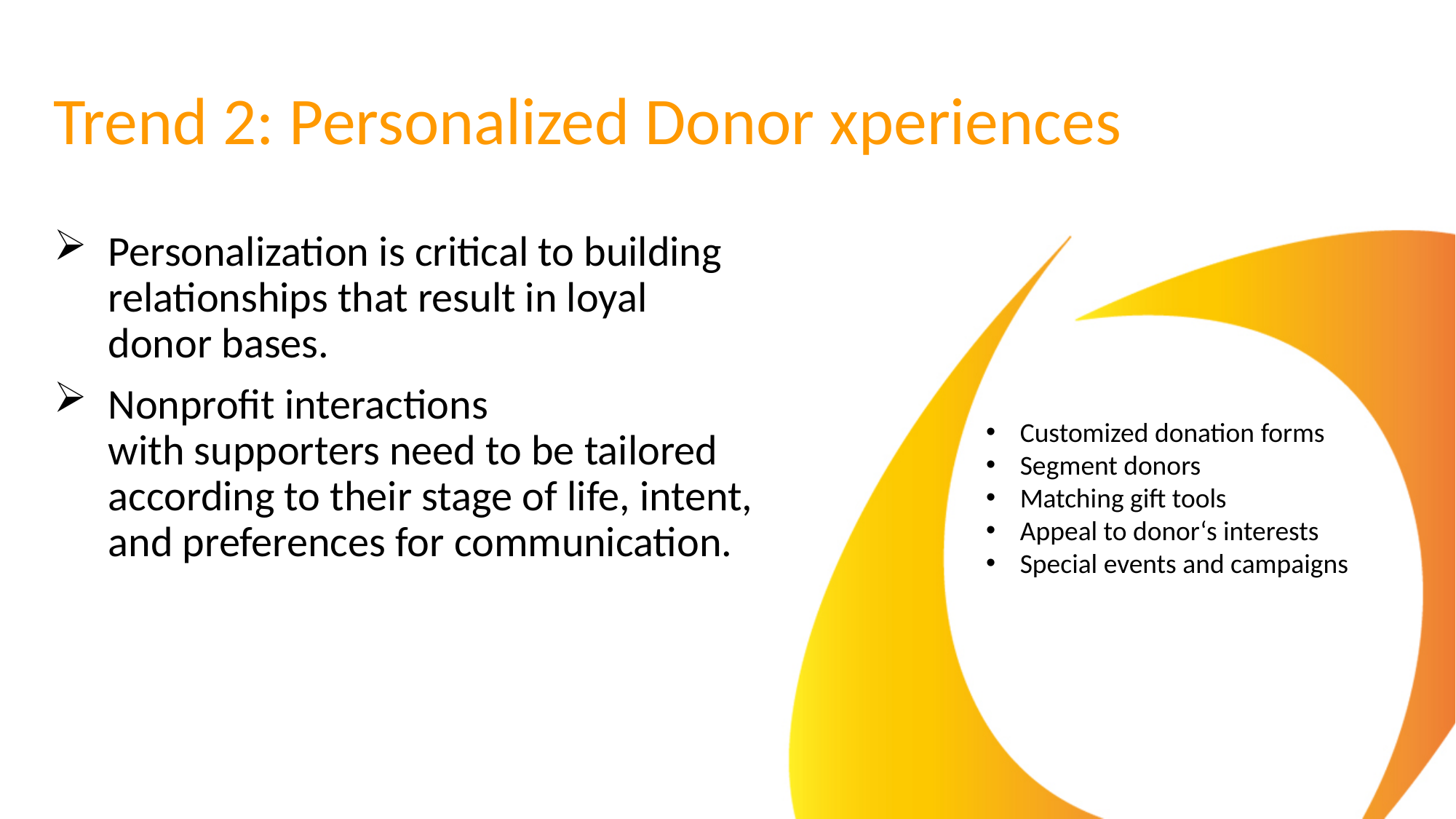

# Trend 2: Personalized Donor xperiences
Personalization is critical to building relationships that result in loyal donor bases.
Nonprofit interactions with supporters need to be tailored according to their stage of life, intent, and preferences for communication.

Customized donation forms
Segment donors
Matching gift tools
Appeal to donor‘s interests
Special events and campaigns